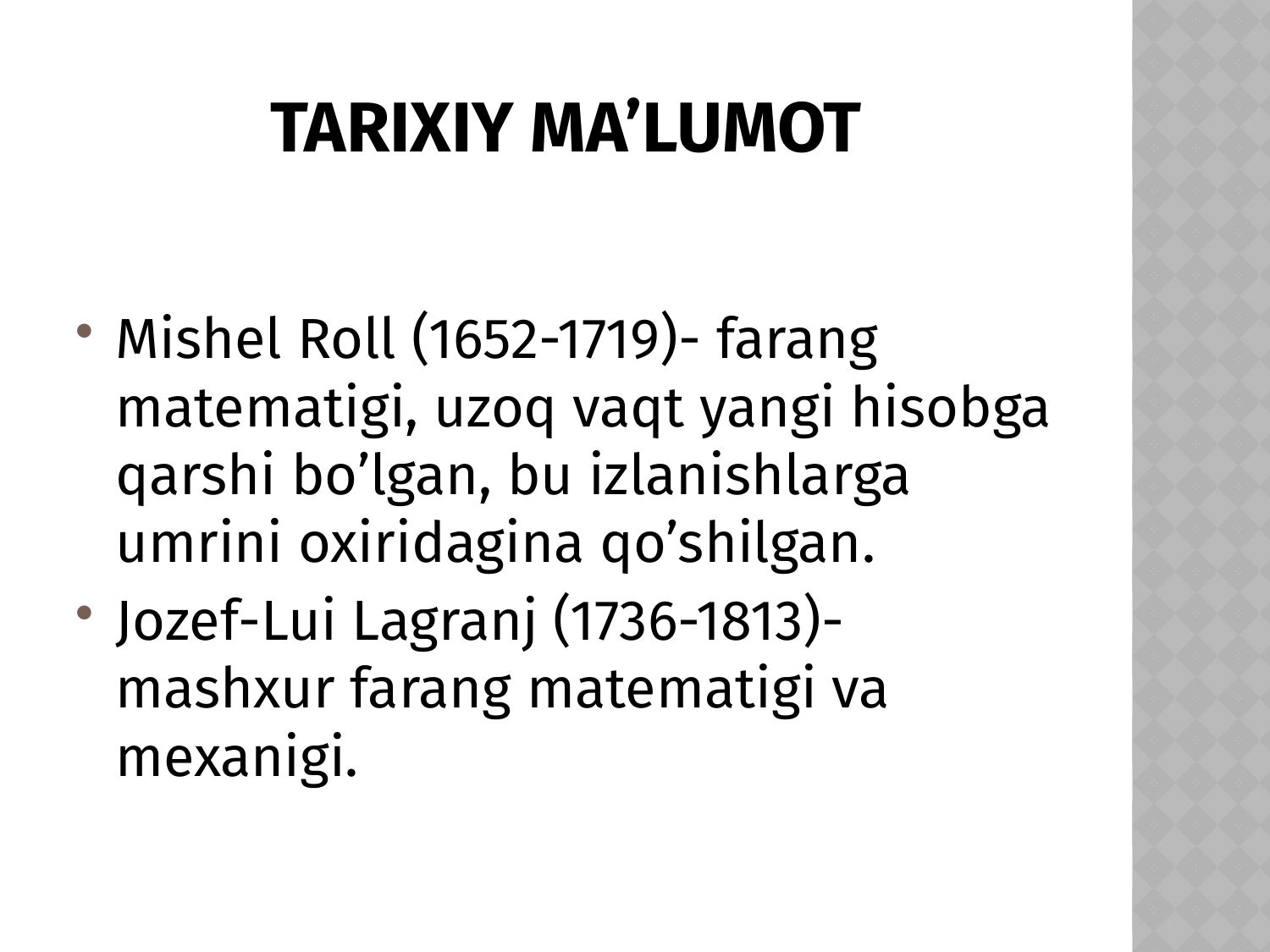

# Tarixiy ma’lumot
Mishel Roll (1652-1719)- farang matematigi, uzoq vaqt yangi hisobga qarshi bo’lgan, bu izlanishlarga umrini oxiridagina qo’shilgan.
Jozef-Lui Lagranj (1736-1813)- mashxur farang matematigi va mexanigi.